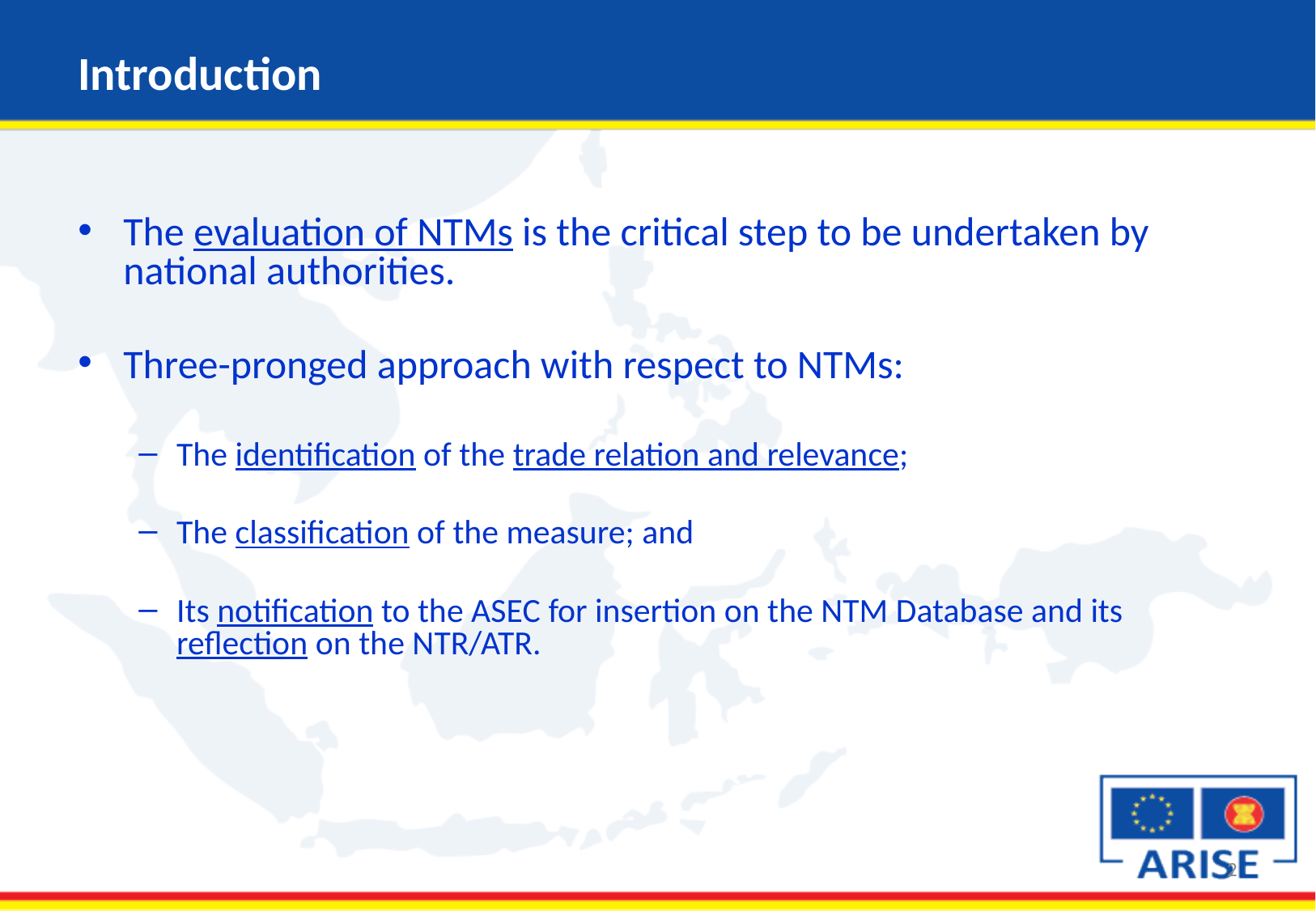

# Introduction

The evaluation of NTMs is the critical step to be undertaken by national authorities.

Three-pronged approach with respect to NTMs:

The identification of the trade relation and relevance;

The classification of the measure; and

Its notification to the ASEC for insertion on the NTM Database and its reflection on the NTR/ATR.
2